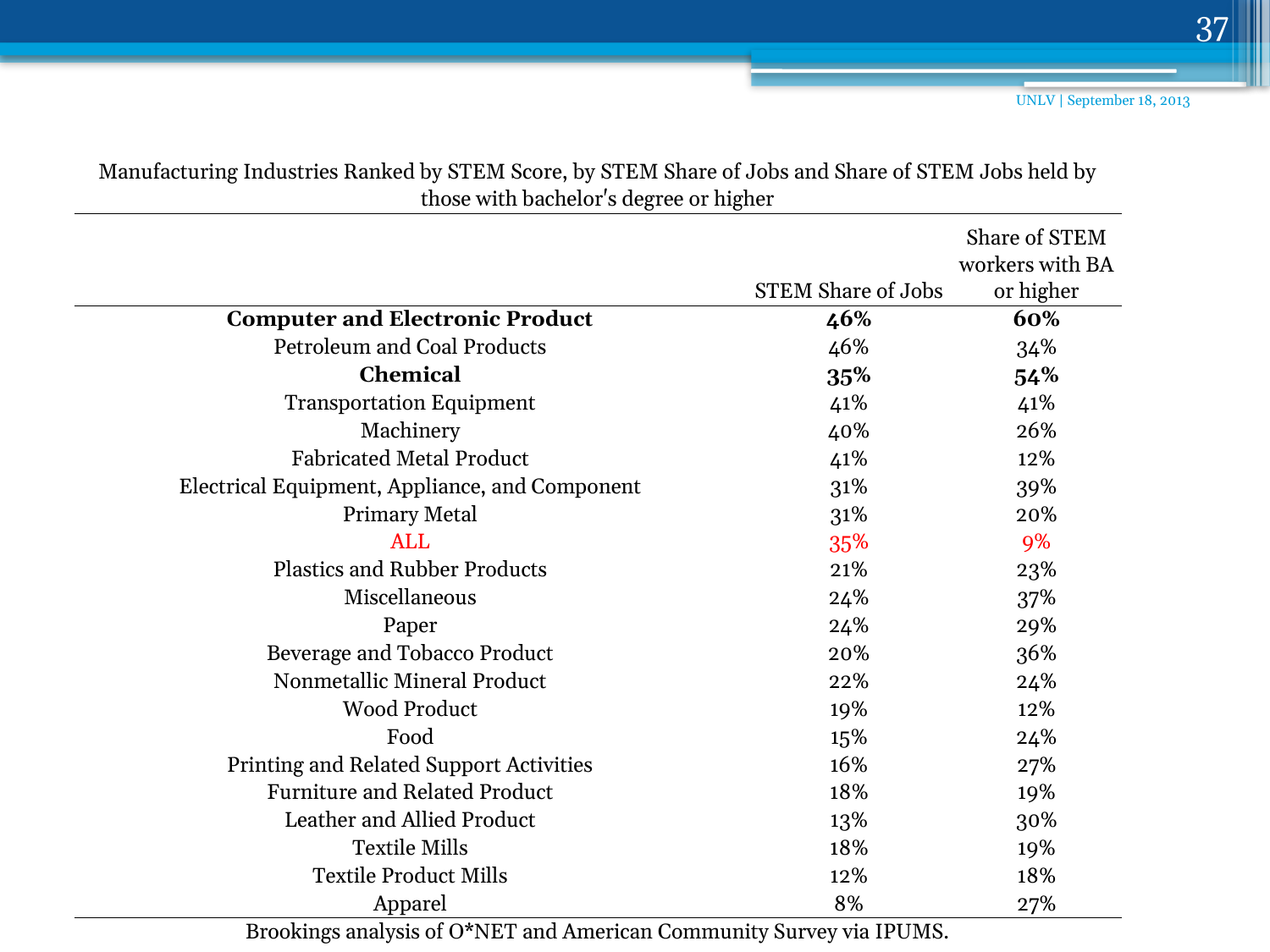

37
UNLV | September 18, 2013
| Manufacturing Industries Ranked by STEM Score, by STEM Share of Jobs and Share of STEM Jobs held by those with bachelor's degree or higher |  |  |
| --- | --- | --- |
|  | STEM Share of Jobs | Share of STEM workers with BA or higher |
| Computer and Electronic Product | 46% | 60% |
| Petroleum and Coal Products | 46% | 34% |
| Chemical | 35% | 54% |
| Transportation Equipment | 41% | 41% |
| Machinery | 40% | 26% |
| Fabricated Metal Product | 41% | 12% |
| Electrical Equipment, Appliance, and Component | 31% | 39% |
| Primary Metal | 31% | 20% |
| ALL | 35% | 9% |
| Plastics and Rubber Products | 21% | 23% |
| Miscellaneous | 24% | 37% |
| Paper | 24% | 29% |
| Beverage and Tobacco Product | 20% | 36% |
| Nonmetallic Mineral Product | 22% | 24% |
| Wood Product | 19% | 12% |
| Food | 15% | 24% |
| Printing and Related Support Activities | 16% | 27% |
| Furniture and Related Product | 18% | 19% |
| Leather and Allied Product | 13% | 30% |
| Textile Mills | 18% | 19% |
| Textile Product Mills | 12% | 18% |
| Apparel | 8% | 27% |
| Brookings analysis of O\*NET and American Community Survey via IPUMS. |  |  |